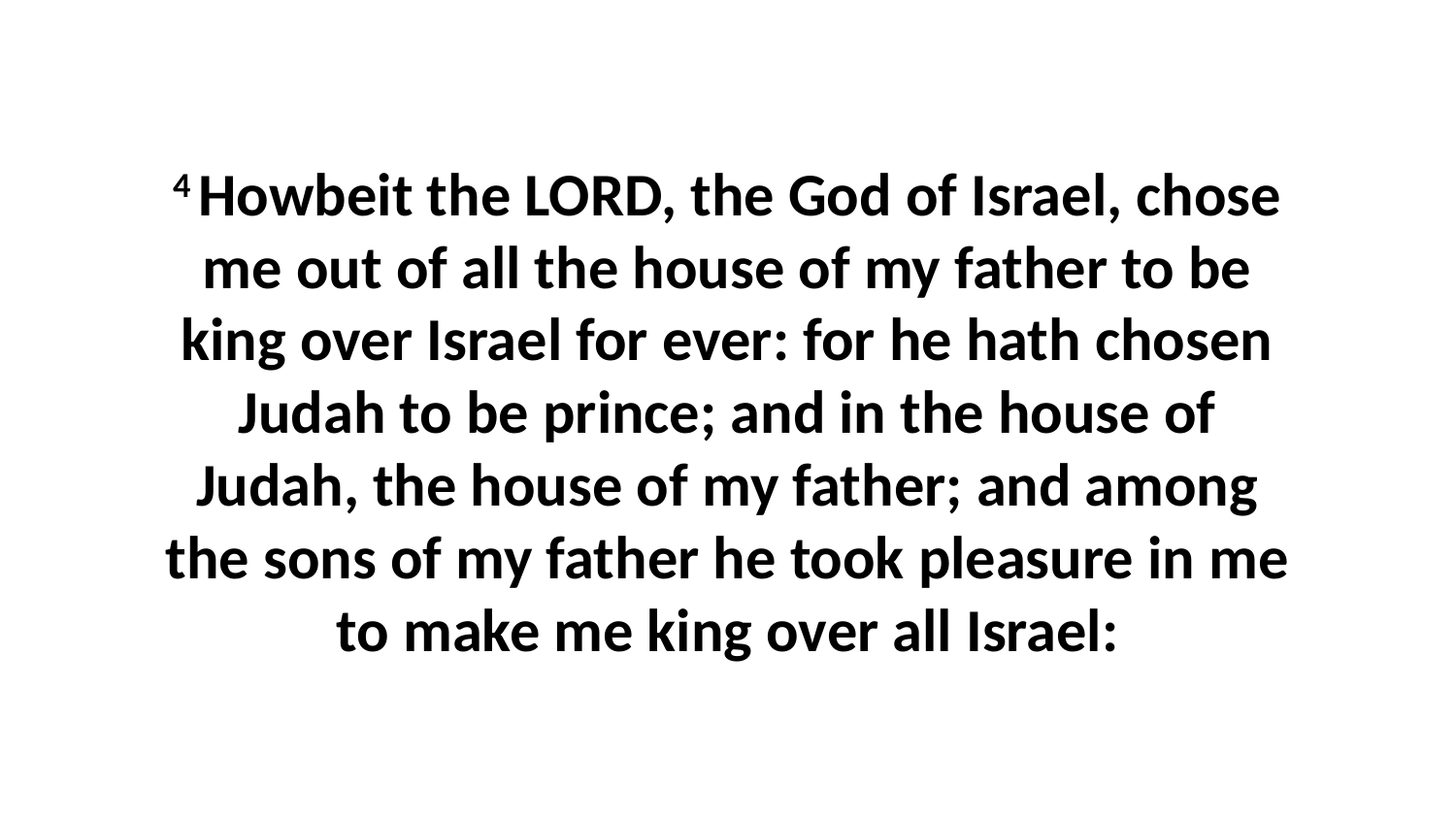

4 Howbeit the LORD, the God of Israel, chose me out of all the house of my father to be king over Israel for ever: for he hath chosen Judah to be prince; and in the house of Judah, the house of my father; and among the sons of my father he took pleasure in me to make me king over all Israel: